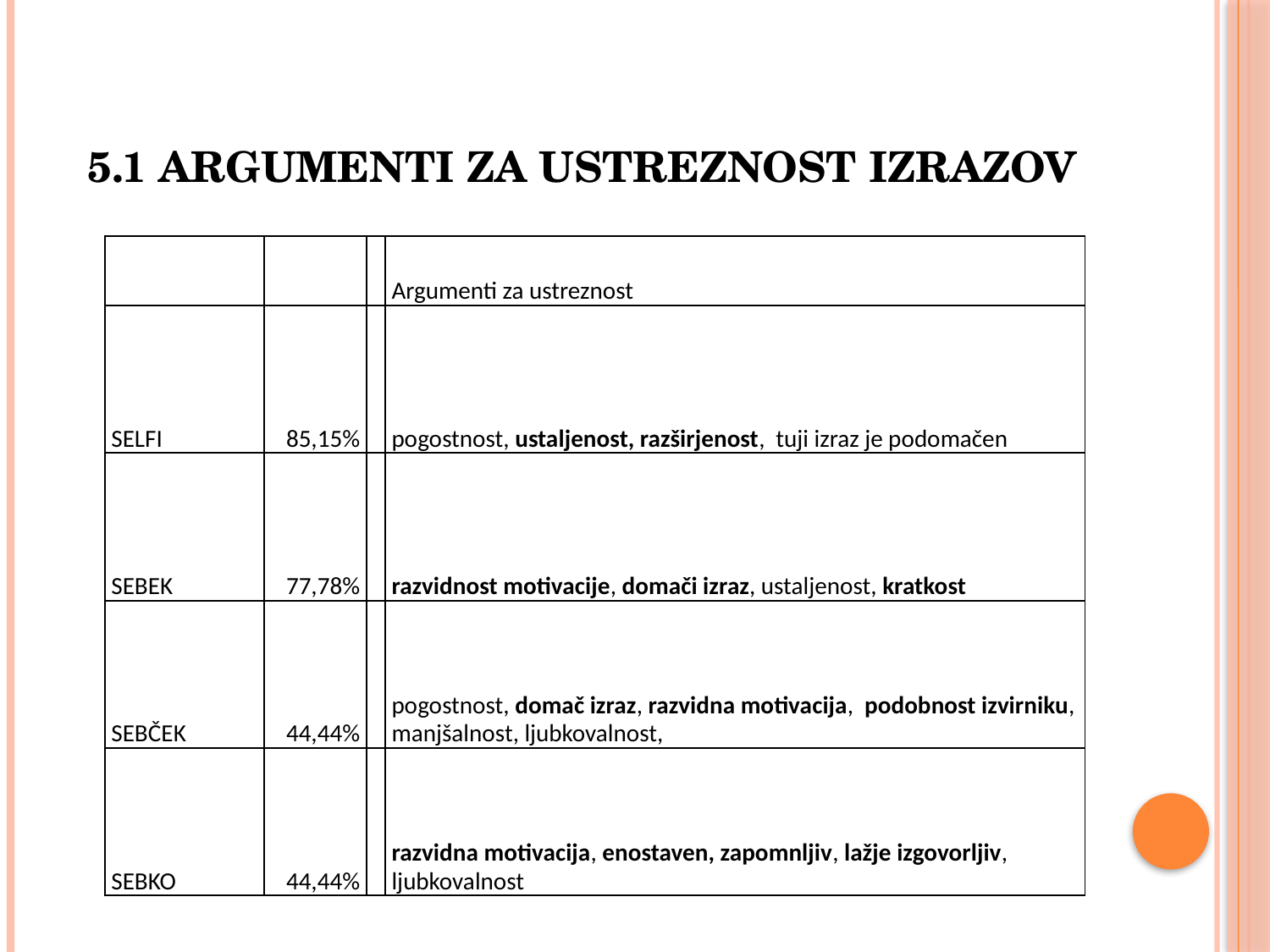

# 5.1 Argumenti za ustreznost izrazov
|  |  |  | Argumenti za ustreznost |
| --- | --- | --- | --- |
| SELFI | 85,15% |  | pogostnost, ustaljenost, razširjenost, tuji izraz je podomačen |
| SEBEK | 77,78% |  | razvidnost motivacije, domači izraz, ustaljenost, kratkost |
| SEBČEK | 44,44% |  | pogostnost, domač izraz, razvidna motivacija, podobnost izvirniku, manjšalnost, ljubkovalnost, |
| SEBKO | 44,44% |  | razvidna motivacija, enostaven, zapomnljiv, lažje izgovorljiv, ljubkovalnost |